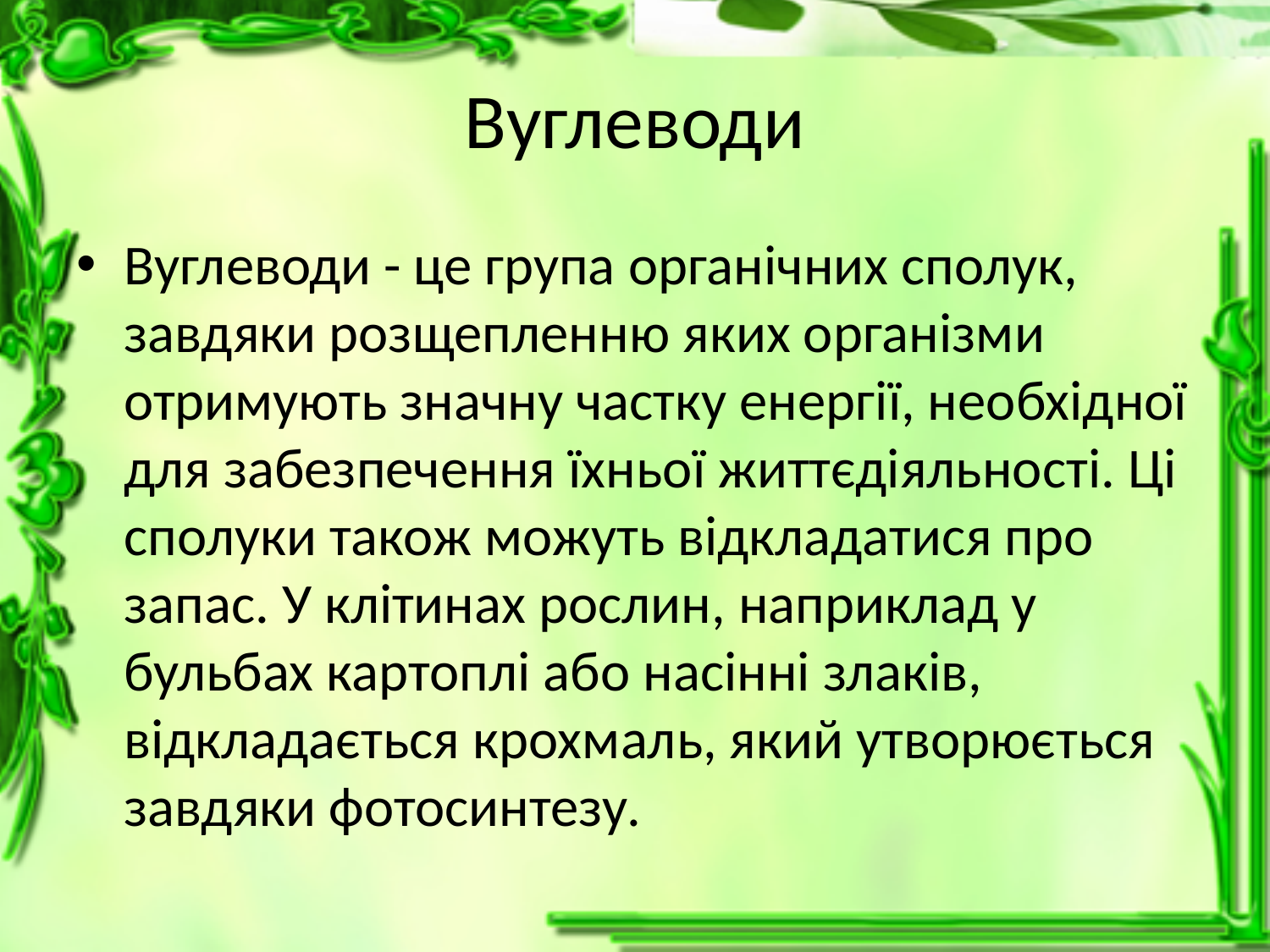

# Вуглеводи
Вуглеводи - це група органічних сполук, завдяки розщепленню яких організми отримують значну частку енергії, необхідної для забезпечення їхньої життєдіяльності. Ці сполуки також можуть відкладатися про запас. У клітинах рослин, наприклад у бульбах картоплі або насінні злаків, відкладається крохмаль, який утворюється завдяки фотосинтезу.